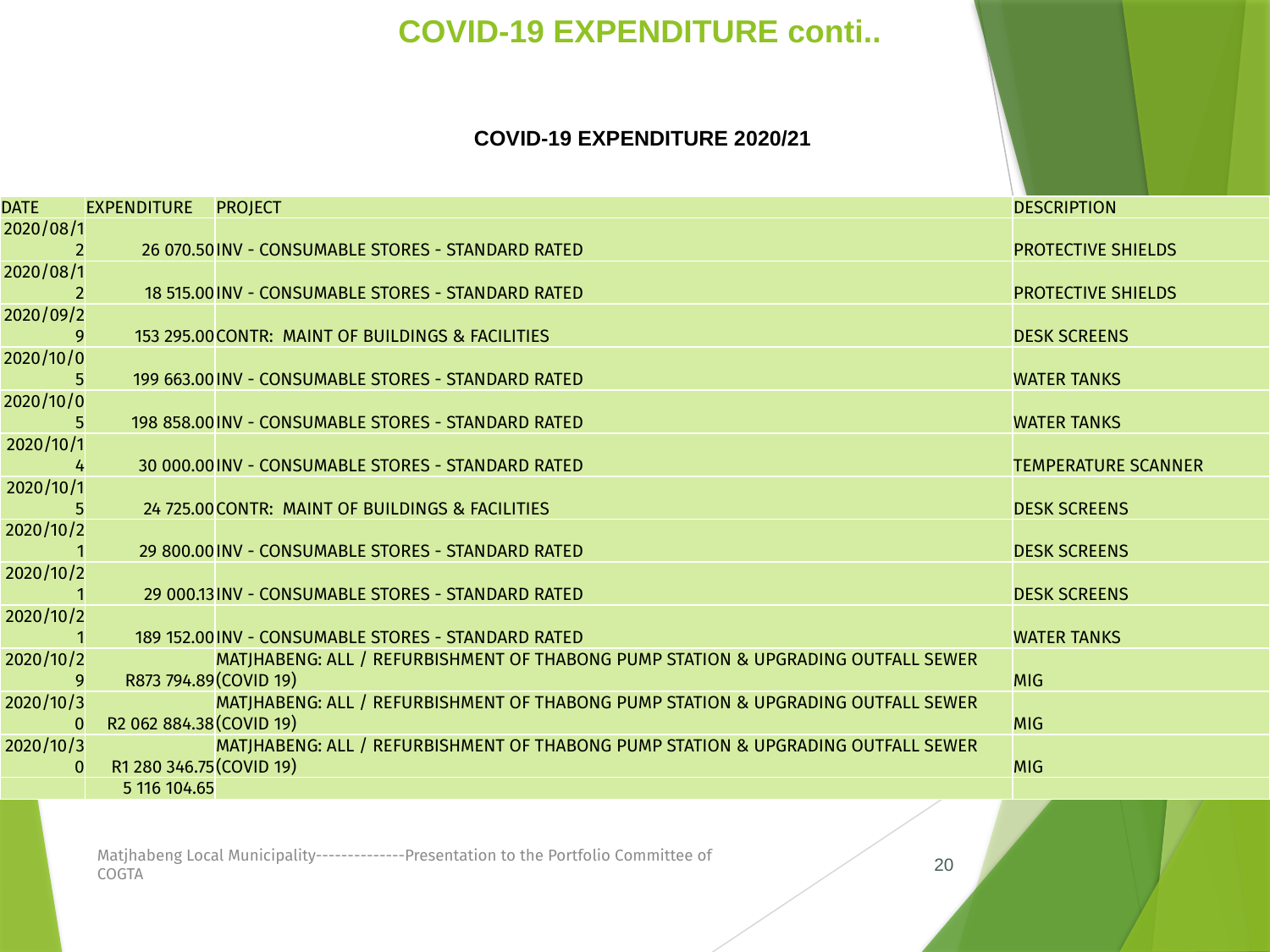

# COVID-19 EXPENDITURE conti.. COVID-19 EXPENDITURE 2020/21
| DATE | EXPENDITURE | PROJECT | DESCRIPTION |
| --- | --- | --- | --- |
| 2020/08/12 | 26 070.50 | INV - CONSUMABLE STORES - STANDARD RATED | PROTECTIVE SHIELDS |
| 2020/08/12 | 18 515.00 | INV - CONSUMABLE STORES - STANDARD RATED | PROTECTIVE SHIELDS |
| 2020/09/29 | 153 295.00 | CONTR: MAINT OF BUILDINGS & FACILITIES | DESK SCREENS |
| 2020/10/05 | 199 663.00 | INV - CONSUMABLE STORES - STANDARD RATED | WATER TANKS |
| 2020/10/05 | 198 858.00 | INV - CONSUMABLE STORES - STANDARD RATED | WATER TANKS |
| 2020/10/14 | 30 000.00 | INV - CONSUMABLE STORES - STANDARD RATED | TEMPERATURE SCANNER |
| 2020/10/15 | 24 725.00 | CONTR: MAINT OF BUILDINGS & FACILITIES | DESK SCREENS |
| 2020/10/21 | 29 800.00 | INV - CONSUMABLE STORES - STANDARD RATED | DESK SCREENS |
| 2020/10/21 | 29 000.13 | INV - CONSUMABLE STORES - STANDARD RATED | DESK SCREENS |
| 2020/10/21 | 189 152.00 | INV - CONSUMABLE STORES - STANDARD RATED | WATER TANKS |
| 2020/10/29 | R873 794.89 | MATJHABENG: ALL / REFURBISHMENT OF THABONG PUMP STATION & UPGRADING OUTFALL SEWER (COVID 19) | MIG |
| 2020/10/30 | R2 062 884.38 | MATJHABENG: ALL / REFURBISHMENT OF THABONG PUMP STATION & UPGRADING OUTFALL SEWER (COVID 19) | MIG |
| 2020/10/30 | R1 280 346.75 | MATJHABENG: ALL / REFURBISHMENT OF THABONG PUMP STATION & UPGRADING OUTFALL SEWER (COVID 19) | MIG |
|  | 5 116 104.65 |  |  |
Matjhabeng Local Municipality--------------Presentation to the Portfolio Committee of COGTA
20